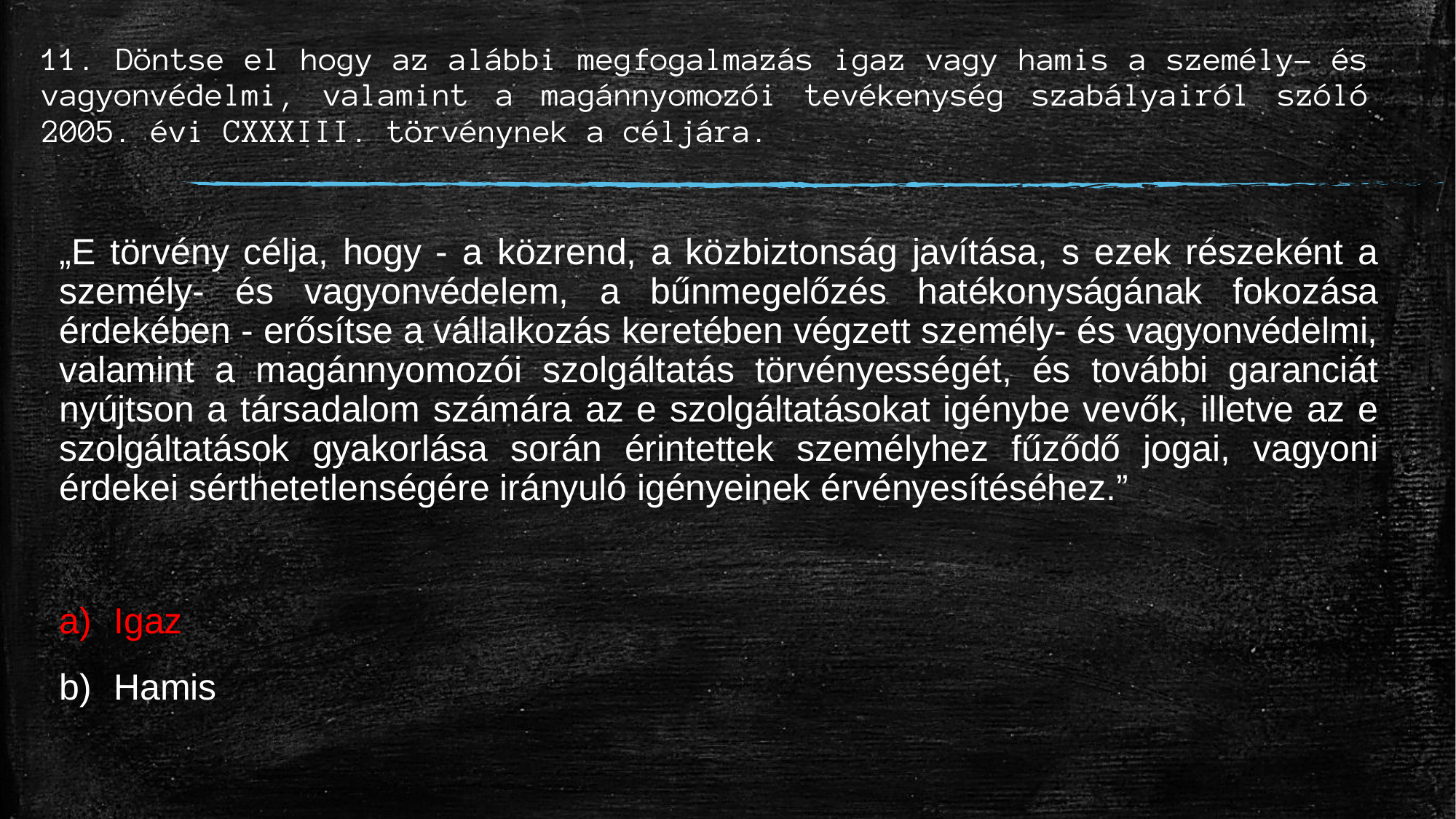

# 11. Döntse el hogy az alábbi megfogalmazás igaz vagy hamis a személy- és vagyonvédelmi, valamint a magánnyomozói tevékenység szabályairól szóló 2005. évi CXXXIII. törvénynek a céljára.
„E törvény célja, hogy - a közrend, a közbiztonság javítása, s ezek részeként a személy- és vagyonvédelem, a bűnmegelőzés hatékonyságának fokozása érdekében - erősítse a vállalkozás keretében végzett személy- és vagyonvédelmi, valamint a magánnyomozói szolgáltatás törvényességét, és további garanciát nyújtson a társadalom számára az e szolgáltatásokat igénybe vevők, illetve az e szolgáltatások gyakorlása során érintettek személyhez fűződő jogai, vagyoni érdekei sérthetetlenségére irányuló igényeinek érvényesítéséhez.”

Igaz
Hamis